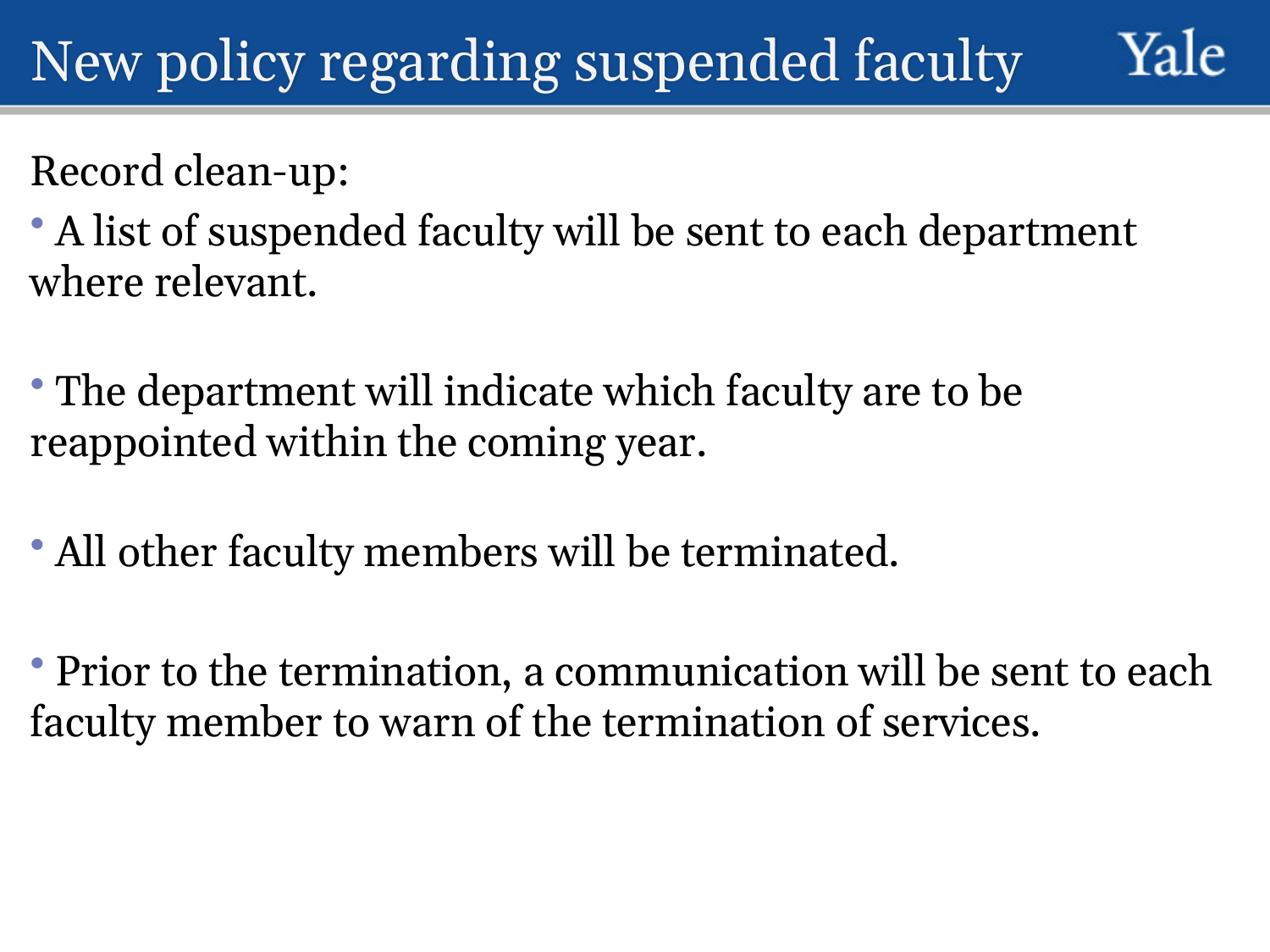

New policy regarding suspended faculty
Record clean-up:
 A list of suspended faculty will be sent to each department where relevant.
 The department will indicate which faculty are to be reappointed within the coming year.
 All other faculty members will be terminated.

 Prior to the termination, a communication will be sent to each faculty member to warn of the termination of services.